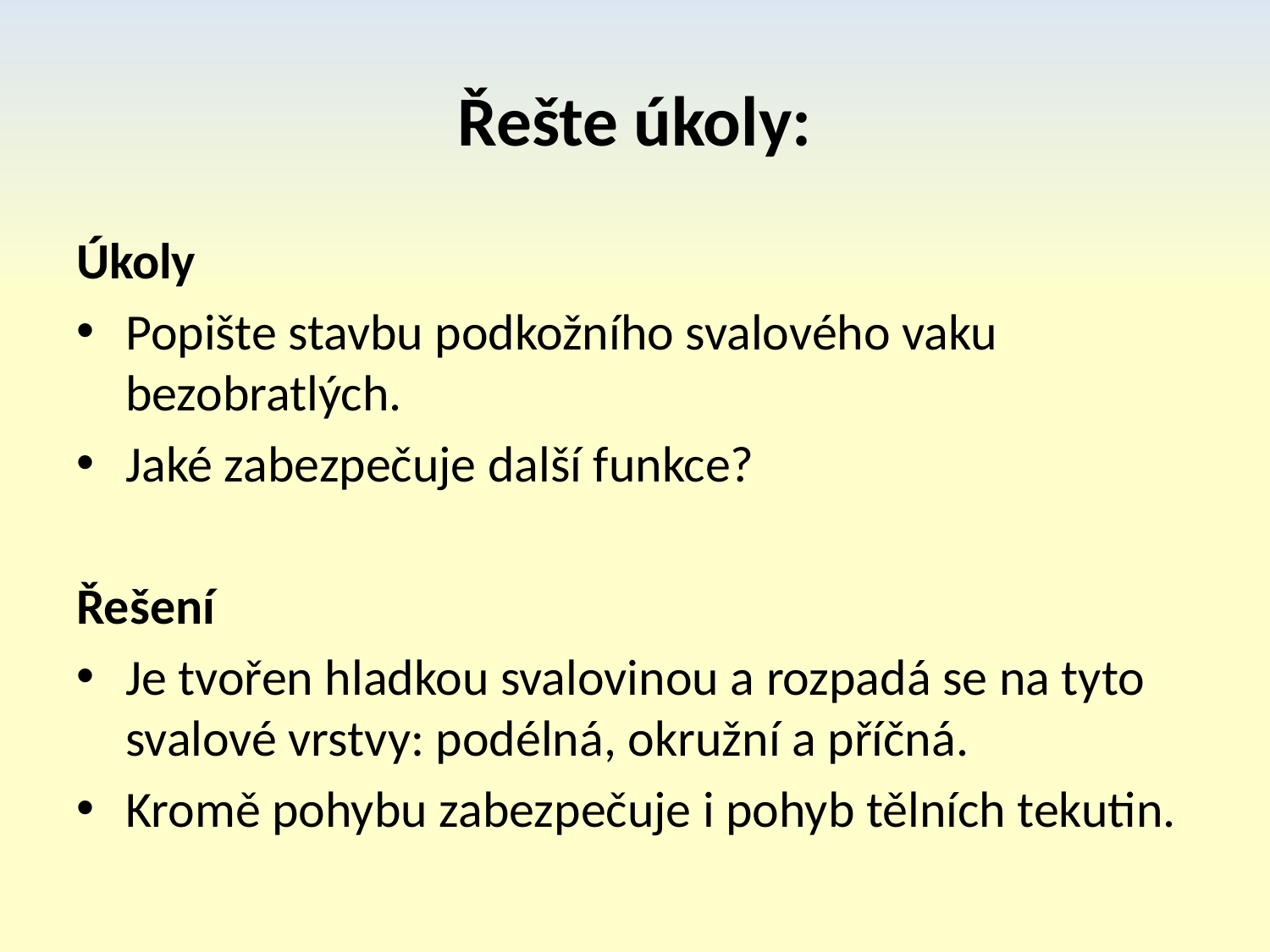

# Řešte úkoly:
Úkoly
Popište stavbu podkožního svalového vaku bezobratlých.
Jaké zabezpečuje další funkce?

Řešení
Je tvořen hladkou svalovinou a rozpadá se na tyto svalové vrstvy: podélná, okružní a příčná.
Kromě pohybu zabezpečuje i pohyb tělních tekutin.